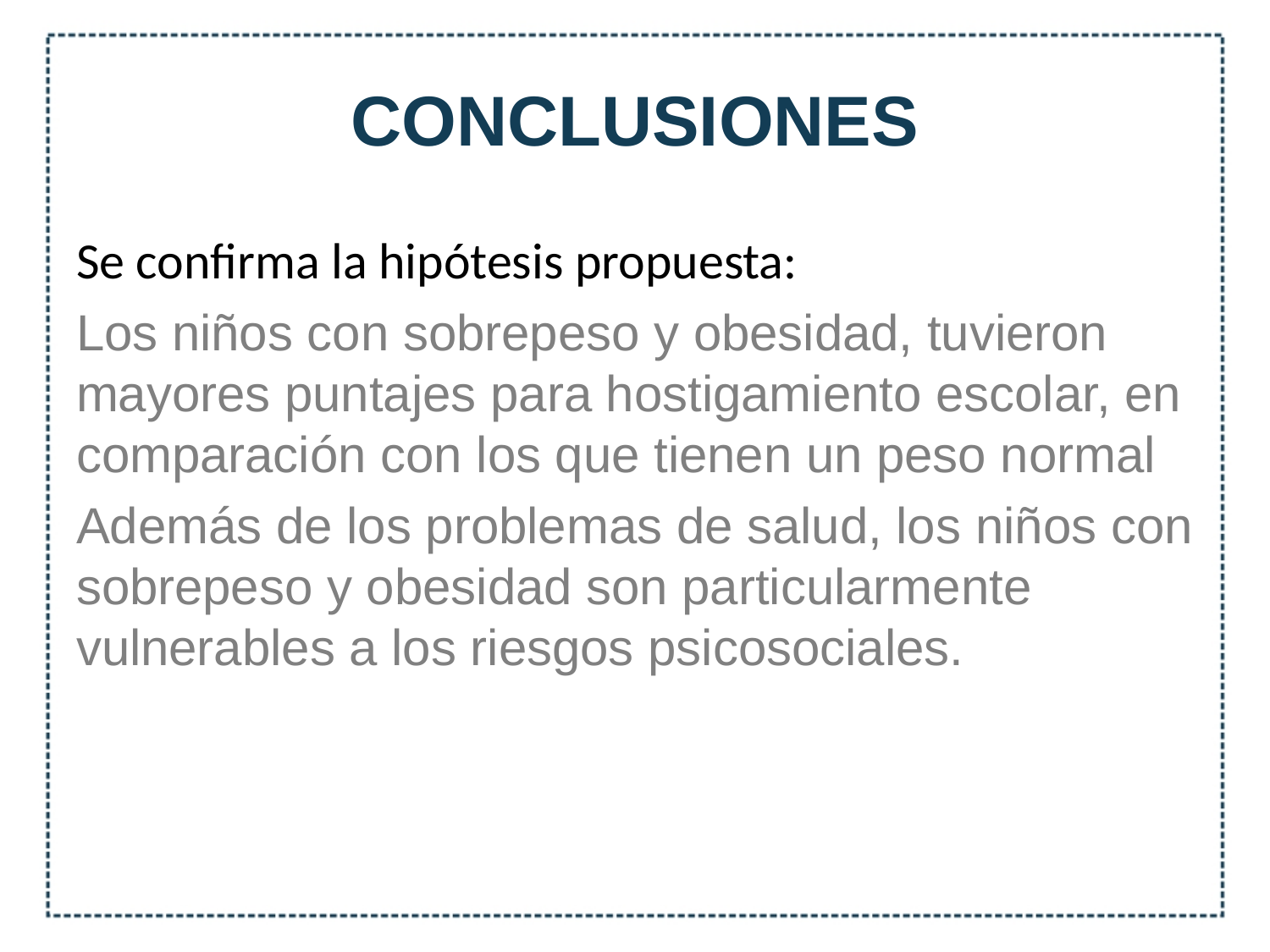

# CONCLUSIONES
Se confirma la hipótesis propuesta:
Los niños con sobrepeso y obesidad, tuvieron mayores puntajes para hostigamiento escolar, en comparación con los que tienen un peso normal
Además de los problemas de salud, los niños con sobrepeso y obesidad son particularmente vulnerables a los riesgos psicosociales.